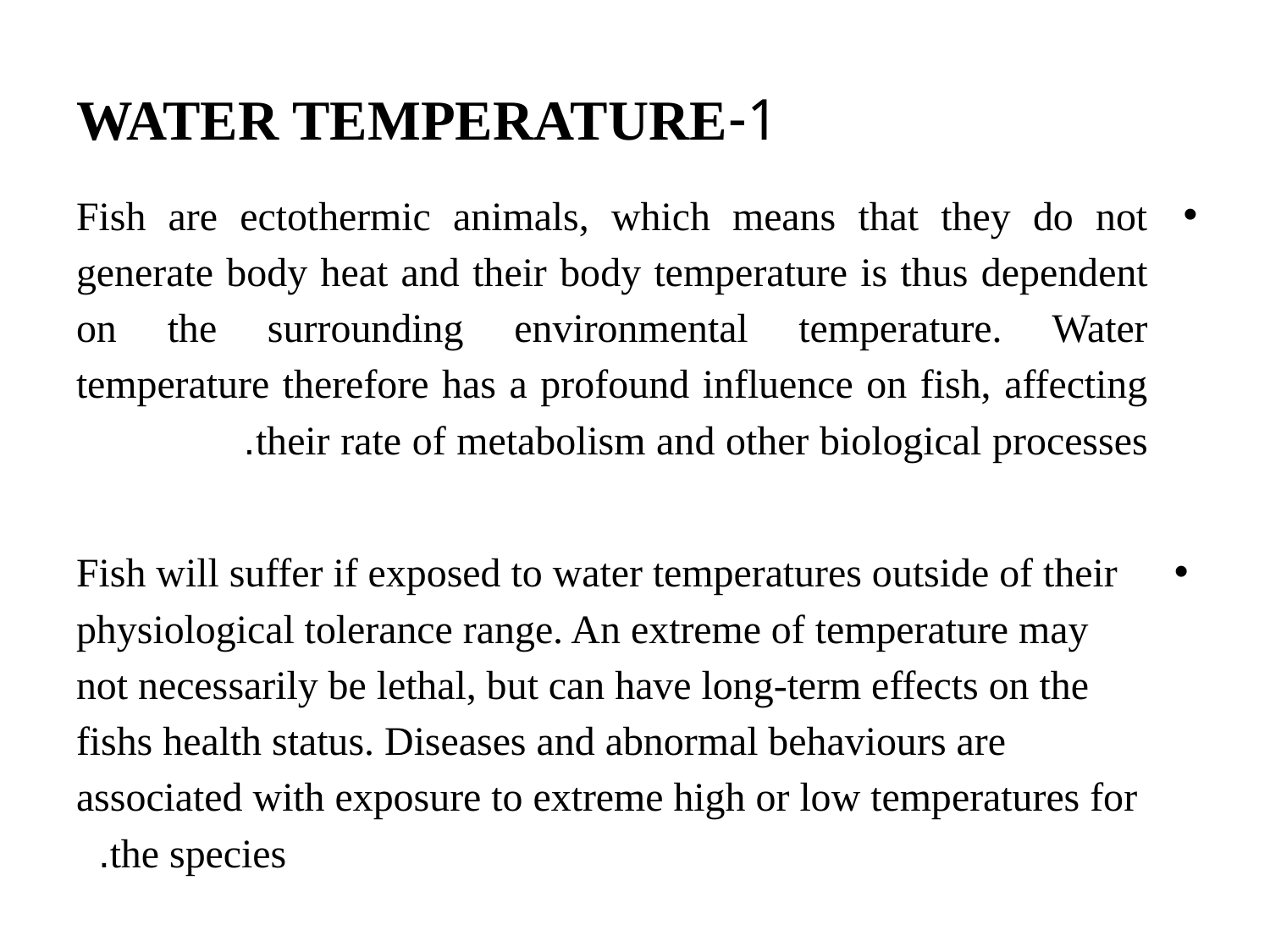

# 1-WATER TEMPERATURE
Fish are ectothermic animals, which means that they do not generate body heat and their body temperature is thus dependent on the surrounding environmental temperature. Water temperature therefore has a profound influence on fish, affecting their rate of metabolism and other biological processes.
Fish will suffer if exposed to water temperatures outside of their physiological tolerance range. An extreme of temperature may not necessarily be lethal, but can have long-term effects on the fishs health status. Diseases and abnormal behaviours are associated with exposure to extreme high or low temperatures for the species.